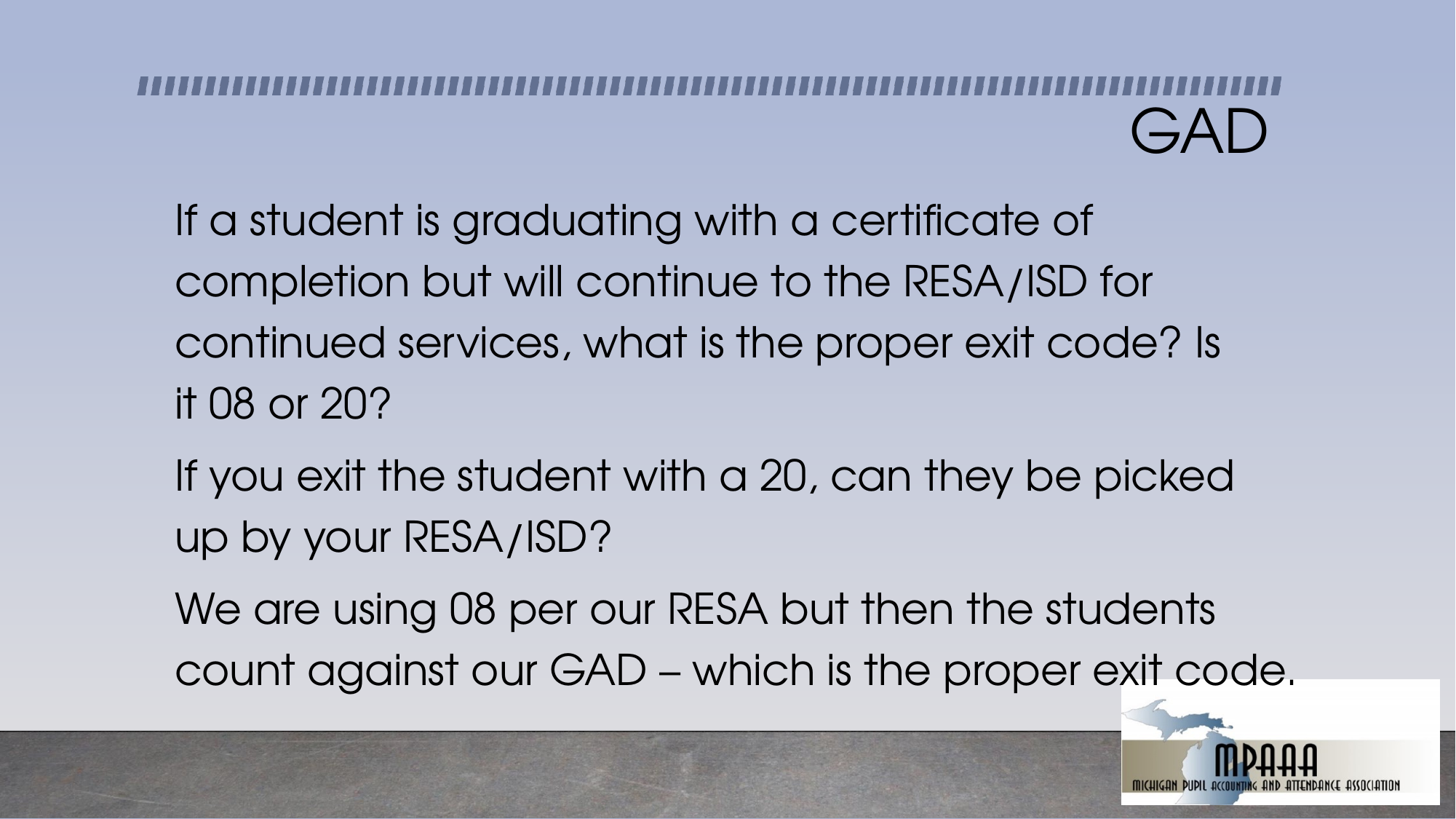

# GAD
If a student is graduating with a certificate of completion but will continue to the RESA/ISD for continued services, what is the proper exit code? Is it 08 or 20?
If you exit the student with a 20, can they be picked up by your RESA/ISD?
We are using 08 per our RESA but then the students count against our GAD – which is the proper exit code.